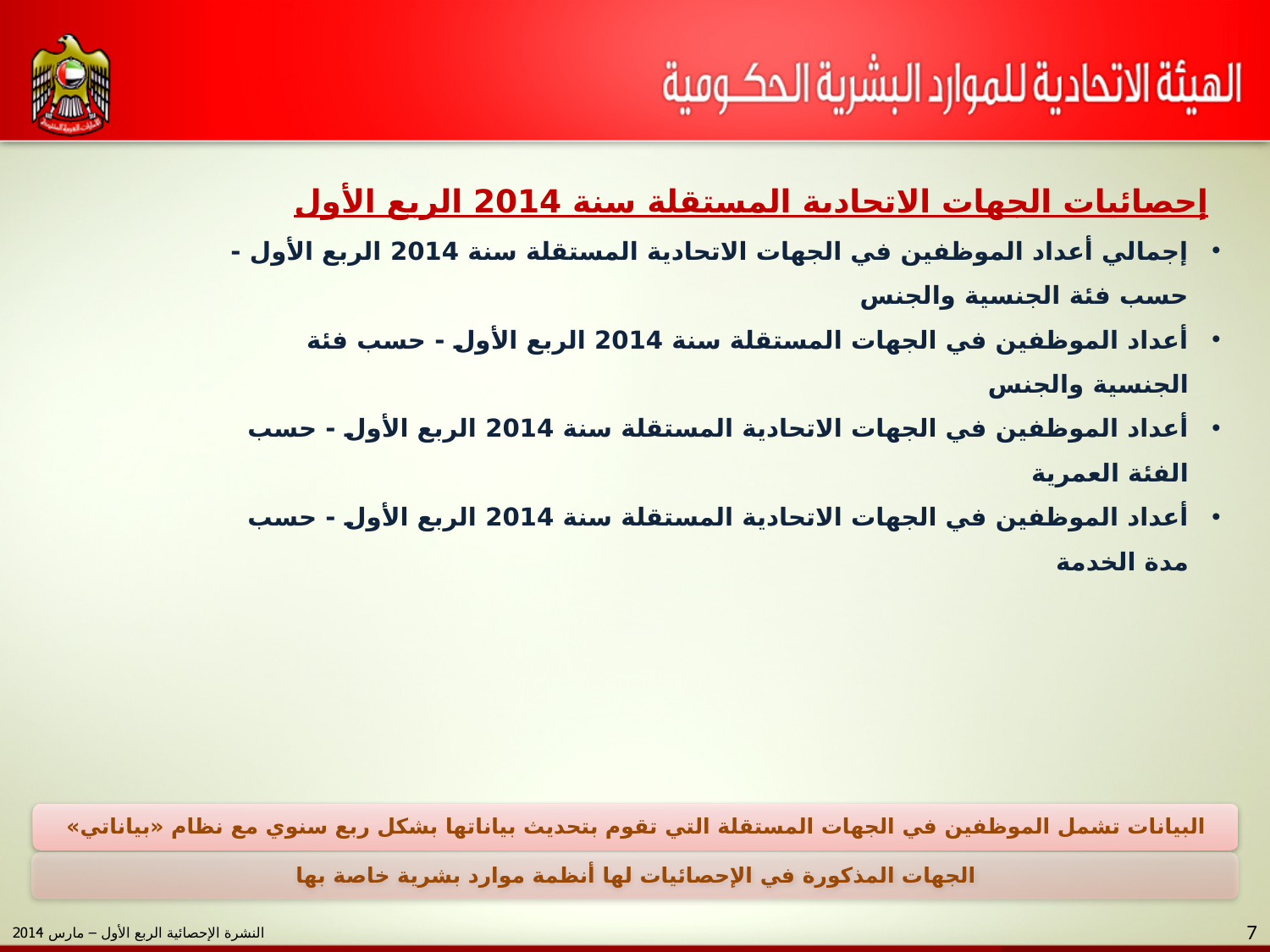

إحصائيات الجهات الاتحادية المستقلة سنة 2014 الربع الأول
إجمالي أعداد الموظفين في الجهات الاتحادية المستقلة سنة 2014 الربع الأول - حسب فئة الجنسية والجنس
أعداد الموظفين في الجهات المستقلة سنة 2014 الربع الأول - حسب فئة الجنسية والجنس
أعداد الموظفين في الجهات الاتحادية المستقلة سنة 2014 الربع الأول - حسب الفئة العمرية
أعداد الموظفين في الجهات الاتحادية المستقلة سنة 2014 الربع الأول - حسب مدة الخدمة
البيانات تشمل الموظفين في الجهات المستقلة التي تقوم بتحديث بياناتها بشكل ربع سنوي مع نظام «بياناتي»
الجهات المذكورة في الإحصائيات لها أنظمة موارد بشرية خاصة بها